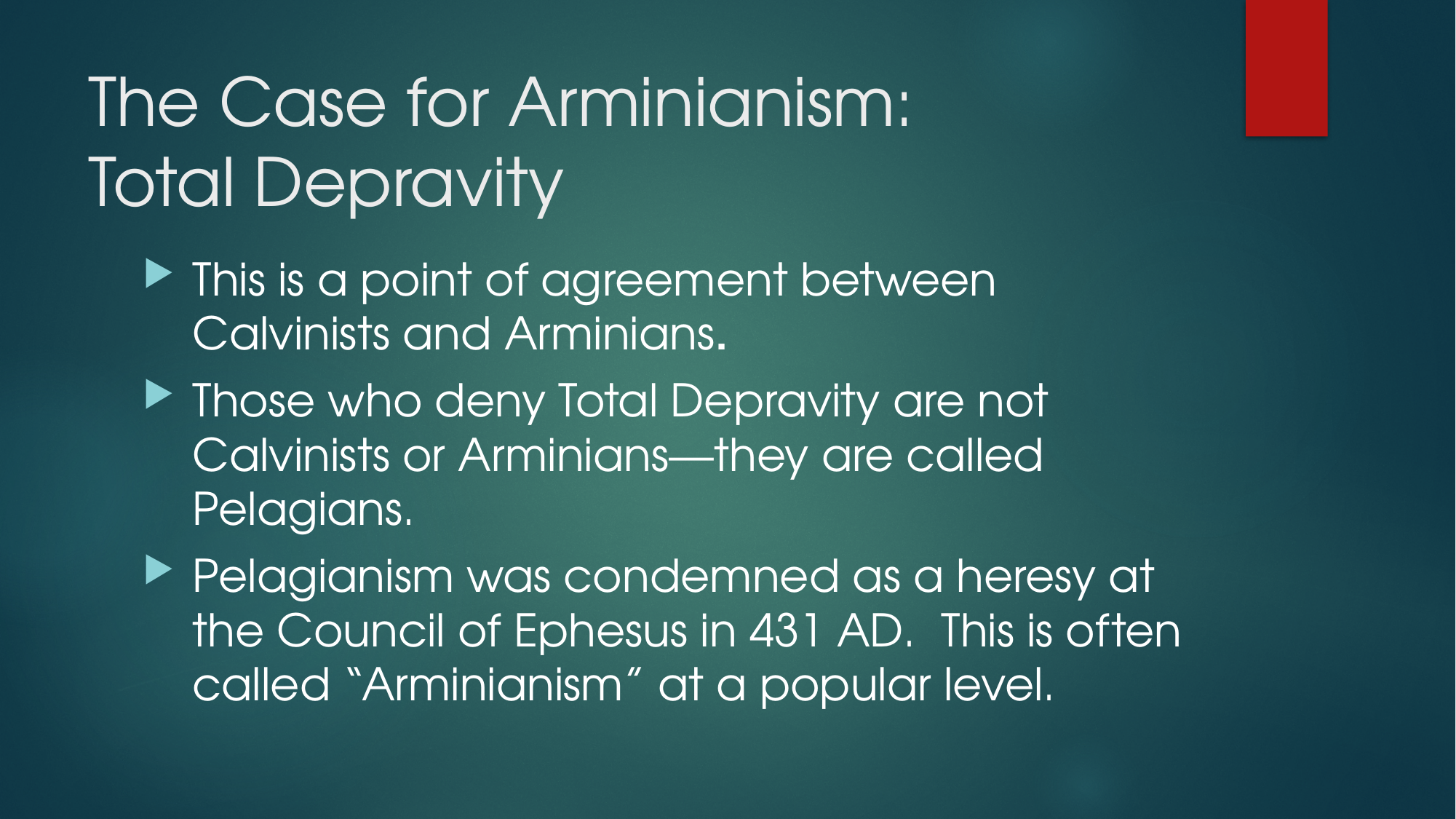

# The Case for Arminianism: Total Depravity
This is a point of agreement between Calvinists and Arminians.
Those who deny Total Depravity are not Calvinists or Arminians—they are called Pelagians.
Pelagianism was condemned as a heresy at the Council of Ephesus in 431 AD.  This is often called “Arminianism” at a popular level.